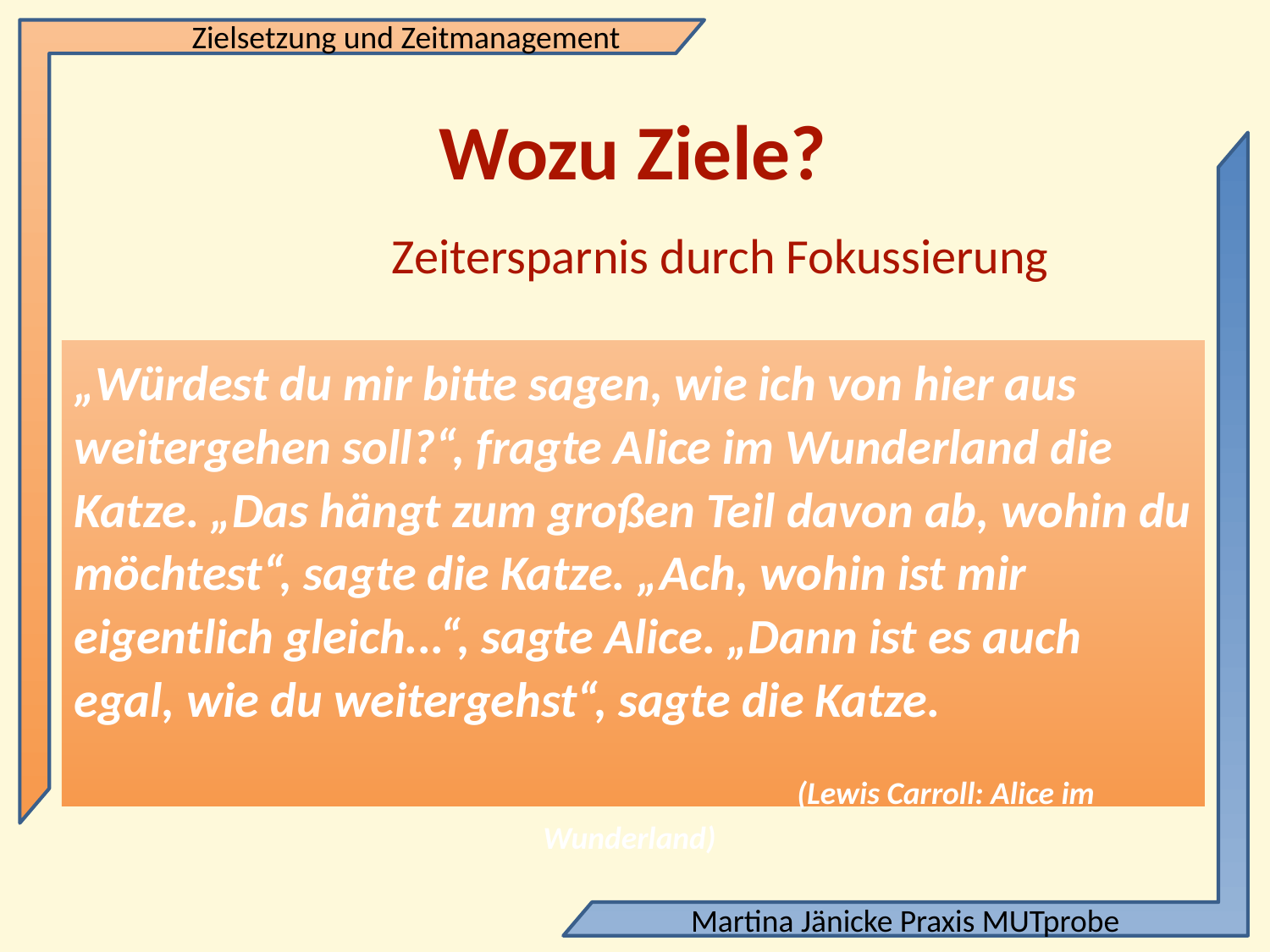

# Wozu Ziele?
Zeitersparnis durch Fokussierung
„Würdest du mir bitte sagen, wie ich von hier aus weitergehen soll?“, fragte Alice im Wunderland die Katze. „Das hängt zum großen Teil davon ab, wohin du möchtest“, sagte die Katze. „Ach, wohin ist mir eigentlich gleich...“, sagte Alice. „Dann ist es auch egal, wie du weitergehst“, sagte die Katze.
		(Lewis Carroll: Alice im Wunderland)